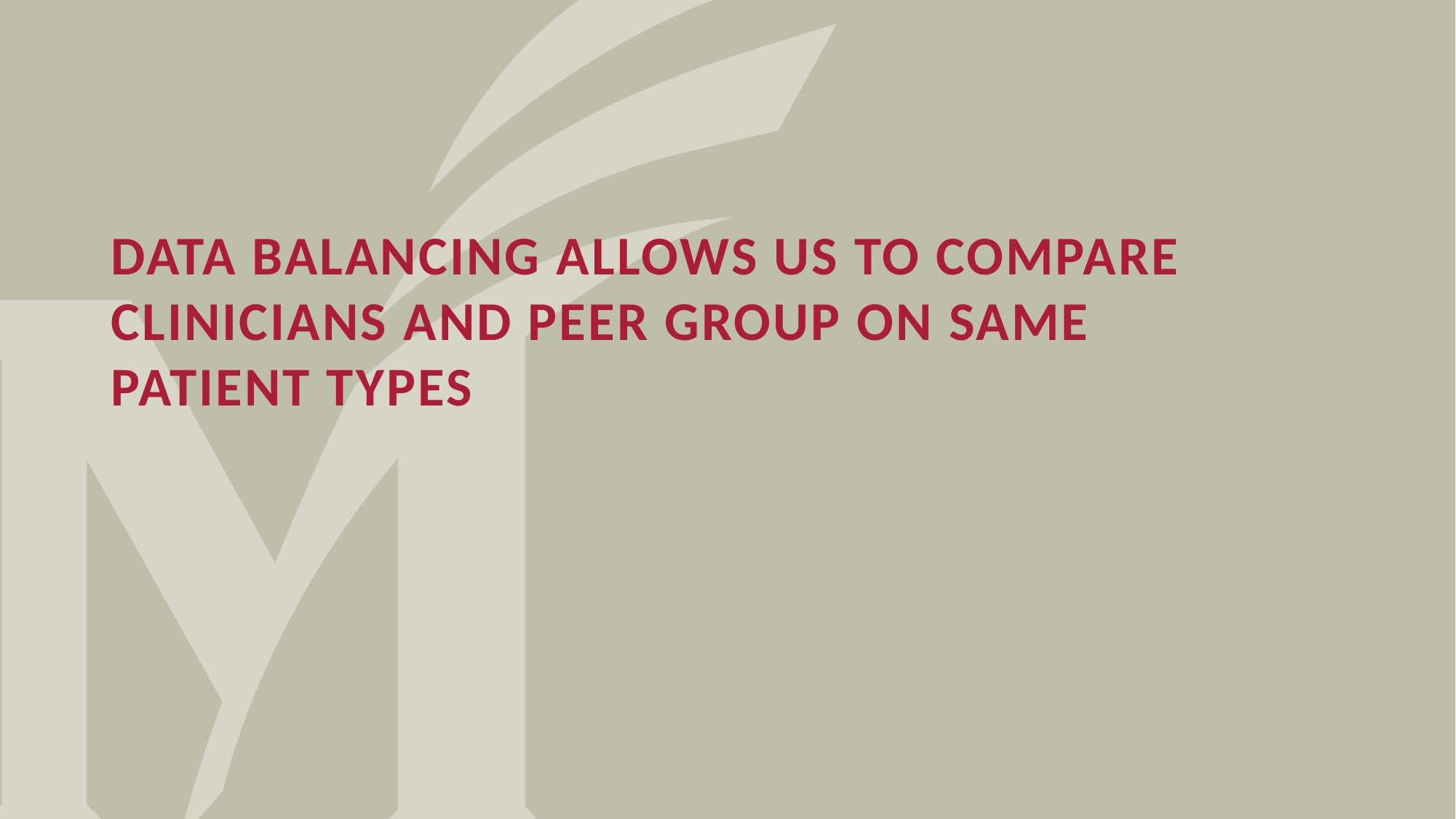

# Data Balancing allows us to compare clinicians and peer group on same patient types